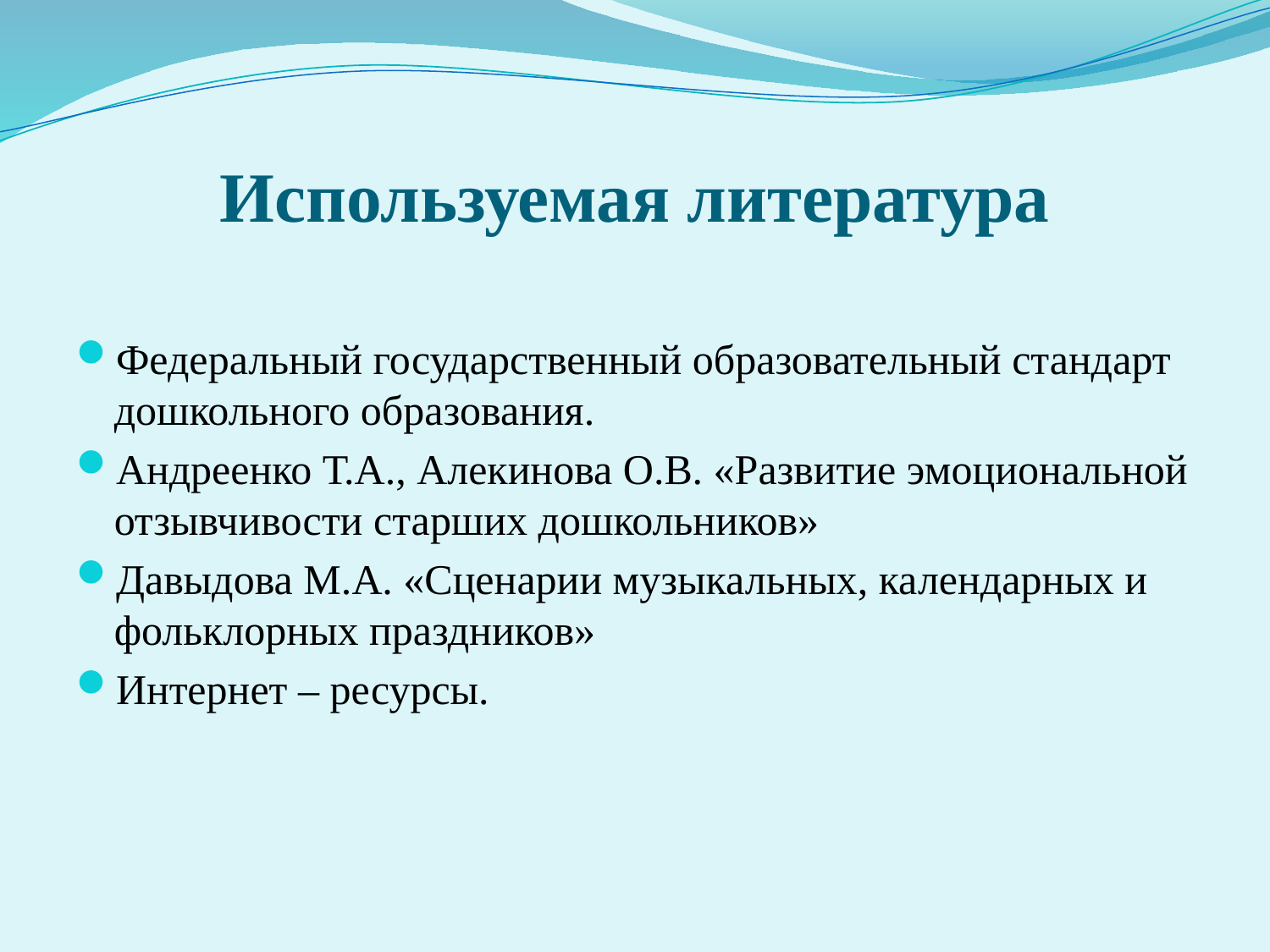

# Используемая литература
Федеральный государственный образовательный стандарт дошкольного образования.
Андреенко Т.А., Алекинова О.В. «Развитие эмоциональной отзывчивости старших дошкольников»
Давыдова М.А. «Сценарии музыкальных, календарных и фольклорных праздников»
Интернет – ресурсы.